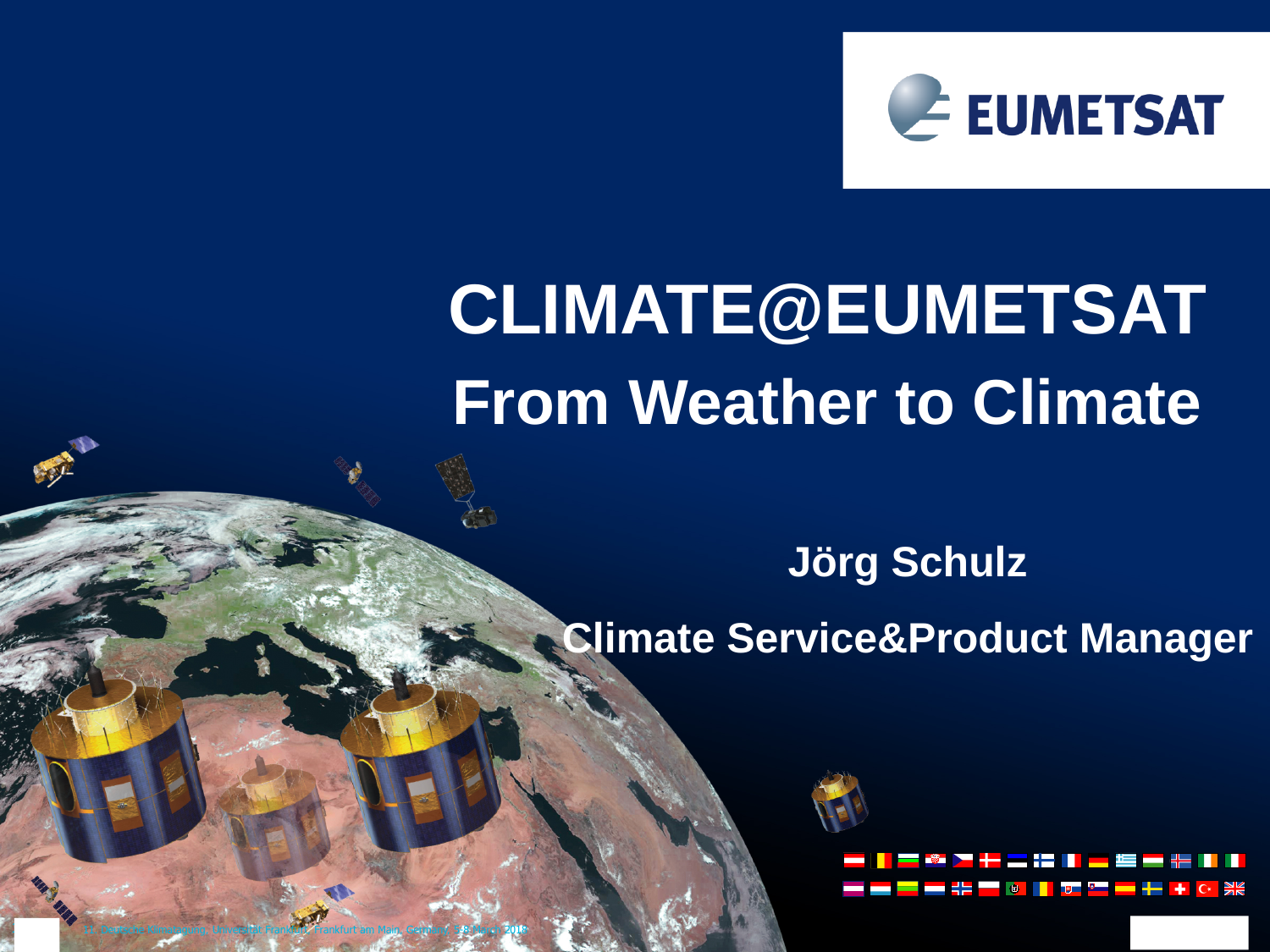

CLIMATE@EUMETSAT
From Weather to Climate
Jörg Schulz
Climate Service&Product Manager